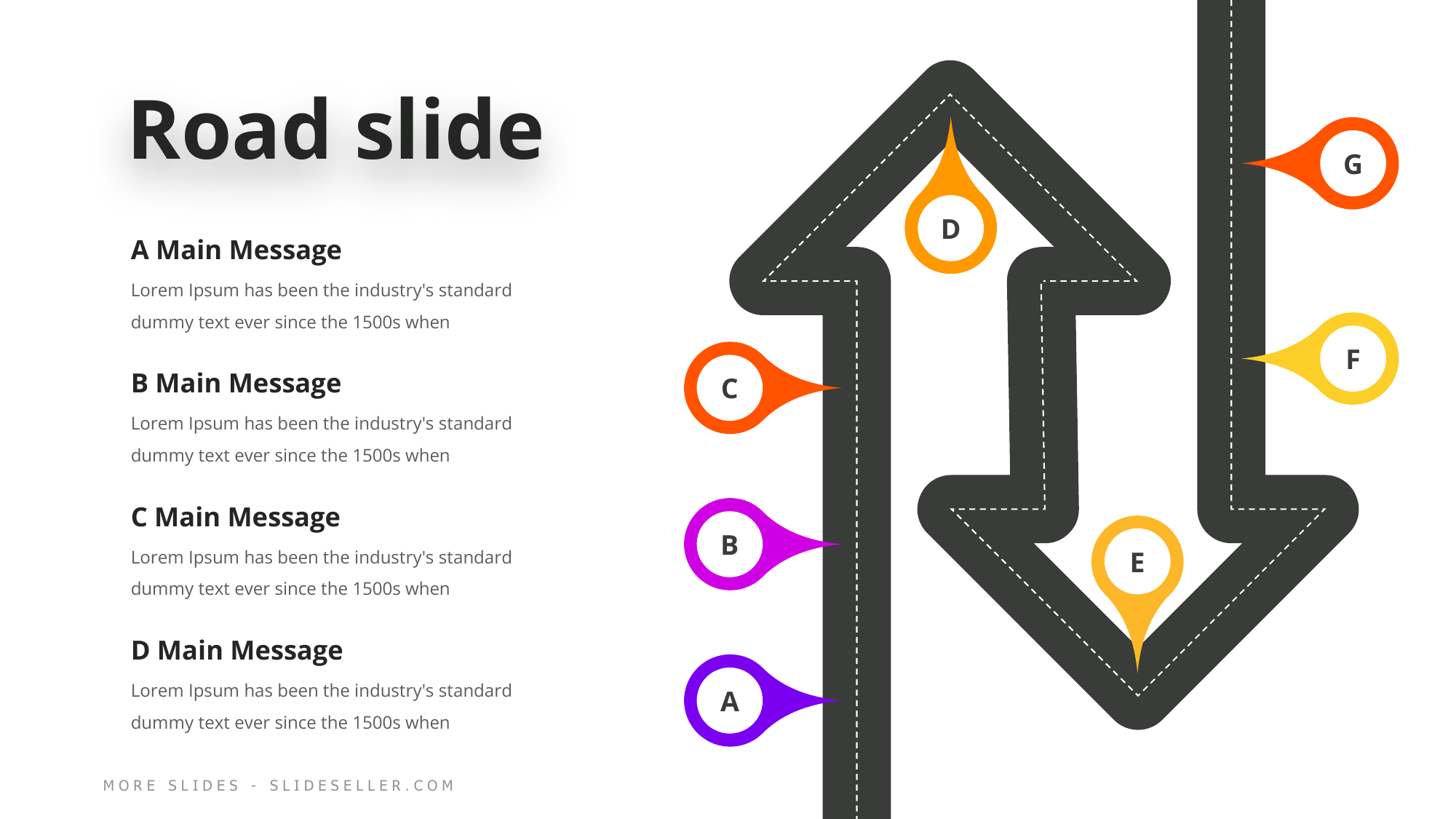

# Road slide

G

D
A Main Message
Lorem Ipsum has been the industry's standard dummy text ever since the 1500s when

F

C
B Main Message
Lorem Ipsum has been the industry's standard dummy text ever since the 1500s when
C Main Message
Lorem Ipsum has been the industry's standard dummy text ever since the 1500s when

B

E
D Main Message
Lorem Ipsum has been the industry's standard dummy text ever since the 1500s when

A